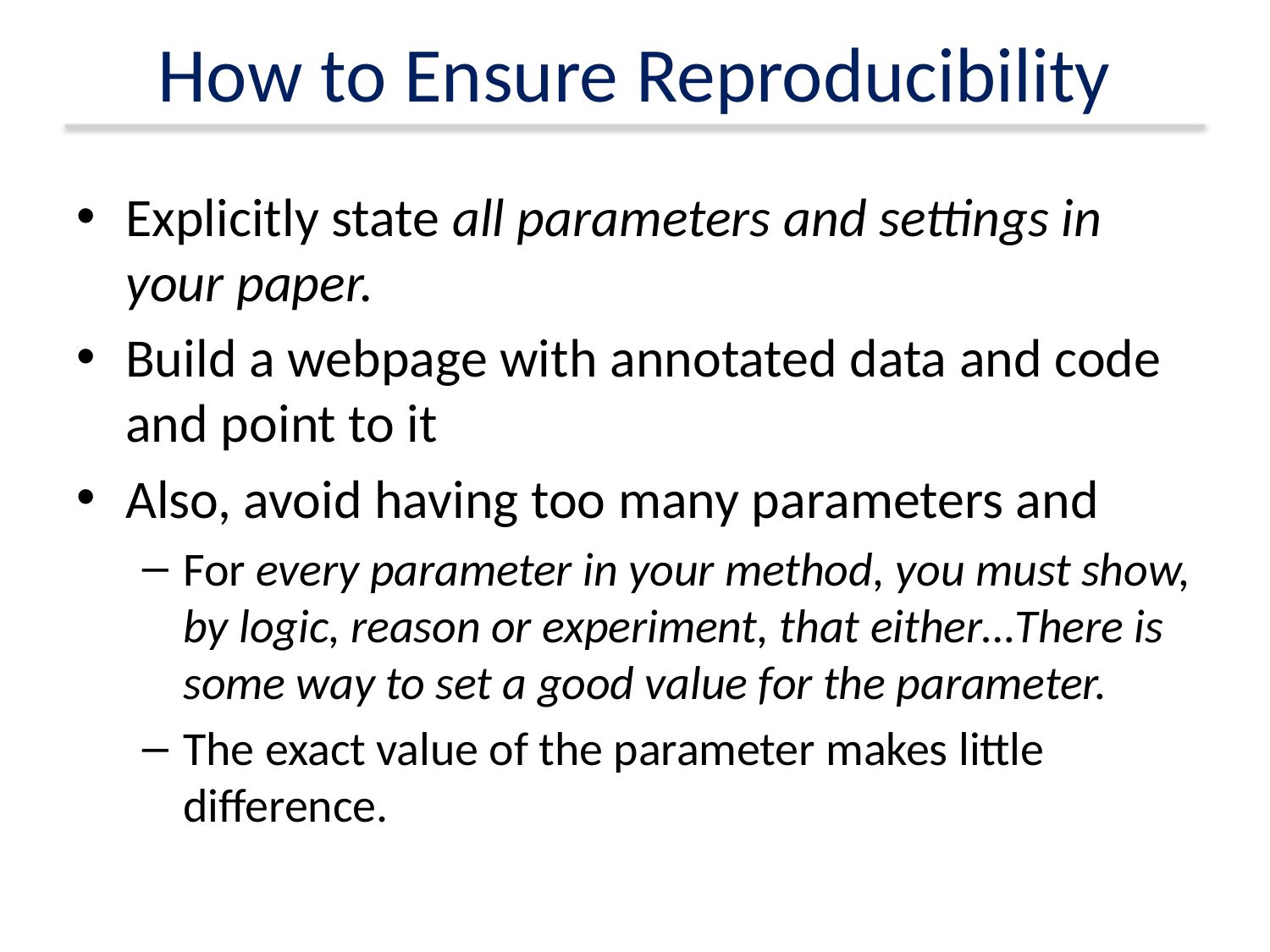

# How to Ensure Reproducibility
Explicitly state all parameters and settings in your paper.
Build a webpage with annotated data and code and point to it
Also, avoid having too many parameters and
For every parameter in your method, you must show, by logic, reason or experiment, that either…There is some way to set a good value for the parameter.
The exact value of the parameter makes little difference.